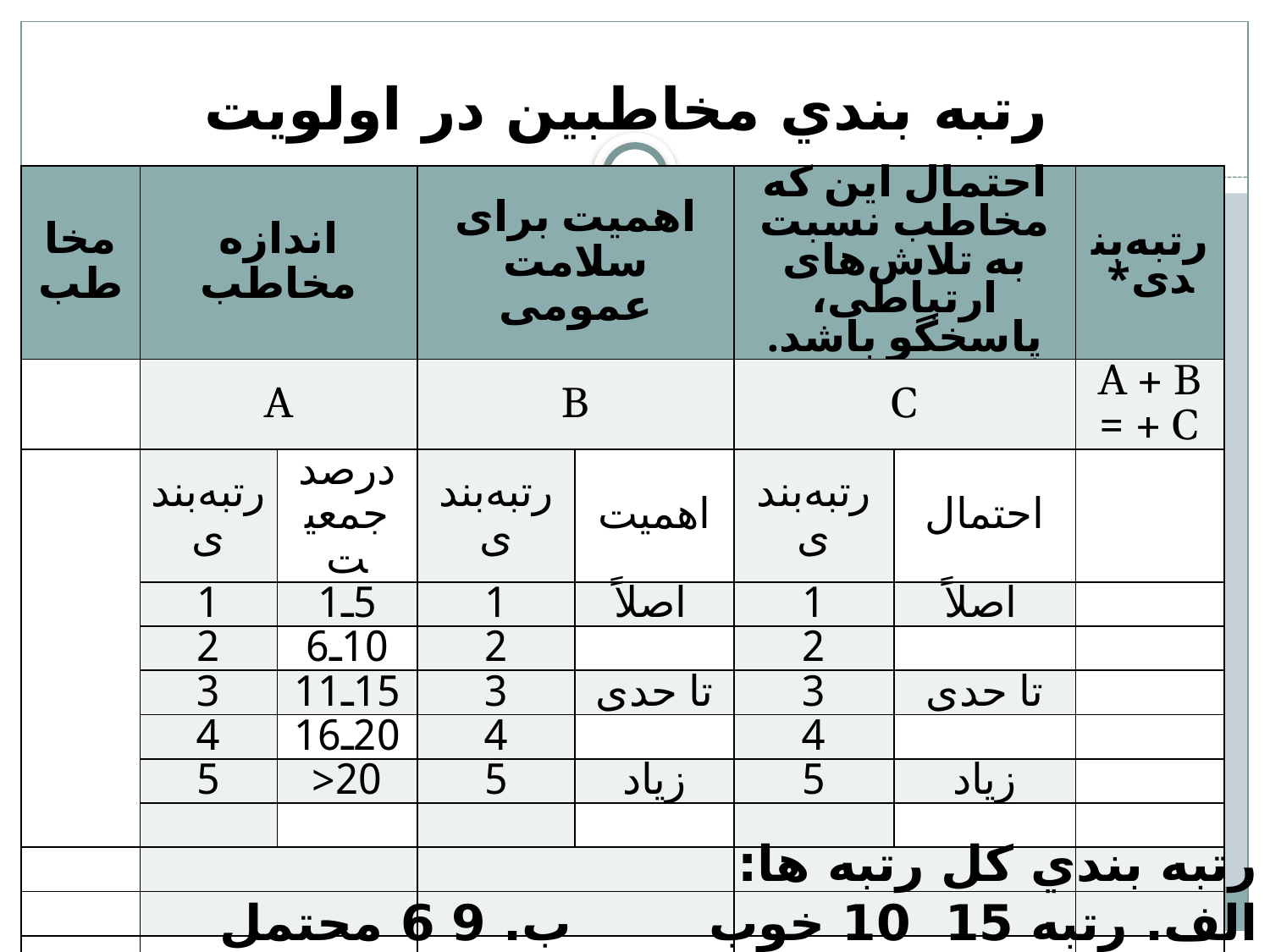

# رتبه بندي مخاطبين در اولويت
| مخاطب | اندازه مخاطب |  | اهمیت برای سلامت عمومی |  | احتمال این که مخاطب نسبت به تلاش‌های ارتباطی، پاسخگو باشد. |  | رتبه‌بندی\* |
| --- | --- | --- | --- | --- | --- | --- | --- |
|  | A |  | B |  | C |  | A + B + C = |
|  | رتبه‌بندی | درصد جمعیت | رتبه‌بندی | اهمیت | رتبه‌بندی | احتمال |  |
|  | 1 | 5ـ1 | 1 | اصلاً | 1 | اصلاً |  |
|  | 2 | 10ـ6 | 2 |  | 2 |  |  |
|  | 3 | 15ـ11 | 3 | تا حدی | 3 | تا حدی |  |
|  | 4 | 20ـ16 | 4 |  | 4 |  |  |
|  | 5 | 20< | 5 | زیاد | 5 | زیاد |  |
|  |  |  |  |  |  |  |  |
|  |  |  |  |  |  |  |  |
|  |  |  |  |  |  |  |  |
|  |  |  |  |  |  |  |  |
رتبه بندي كل رتبه ها:
الف. رتبه 15  10 خوب        ب. 9 6 محتمل                 ج. 5  0 غيرمحتمل